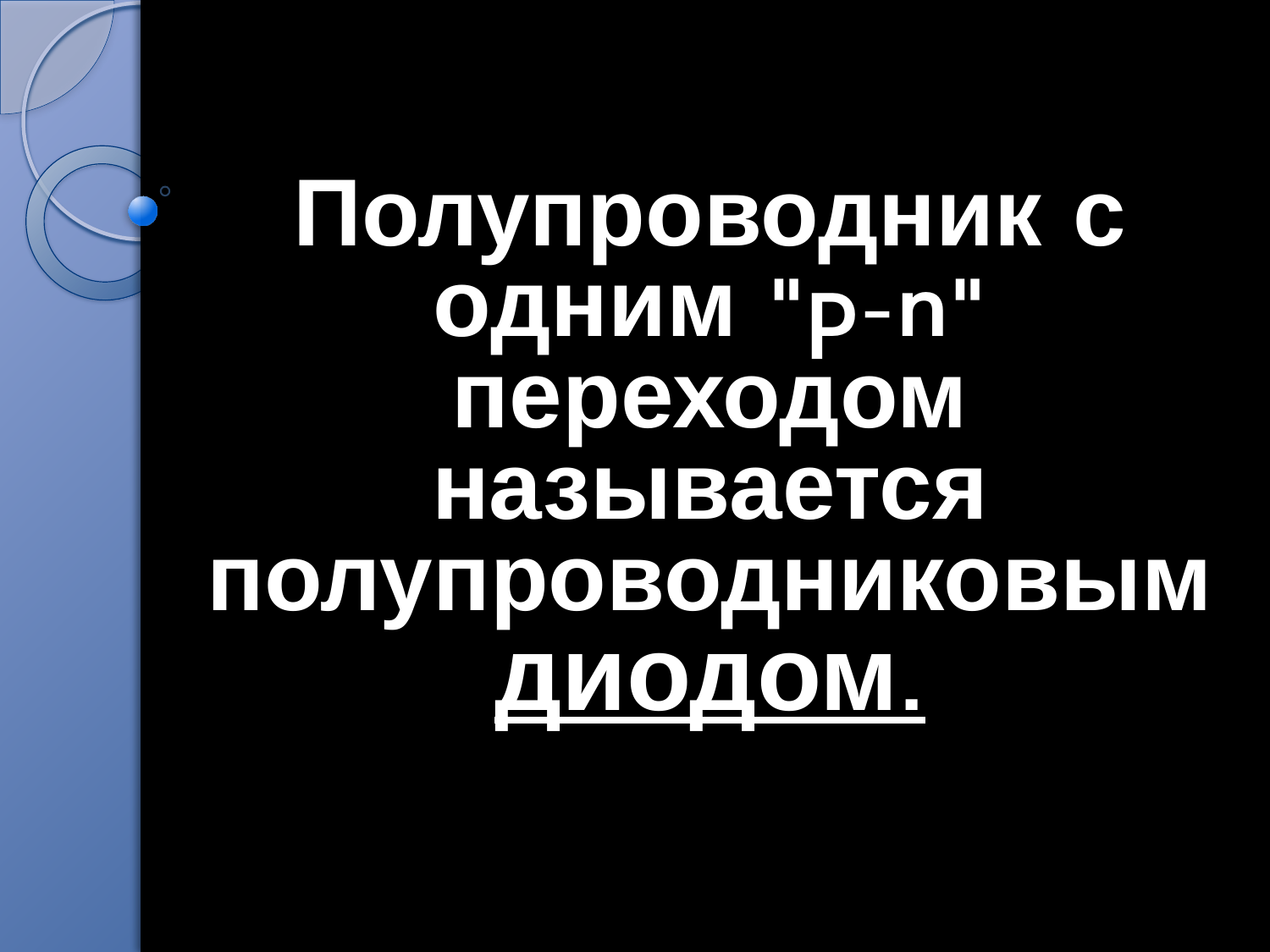

Полупроводник с одним "p-n" переходом называется полупроводниковым диодом.